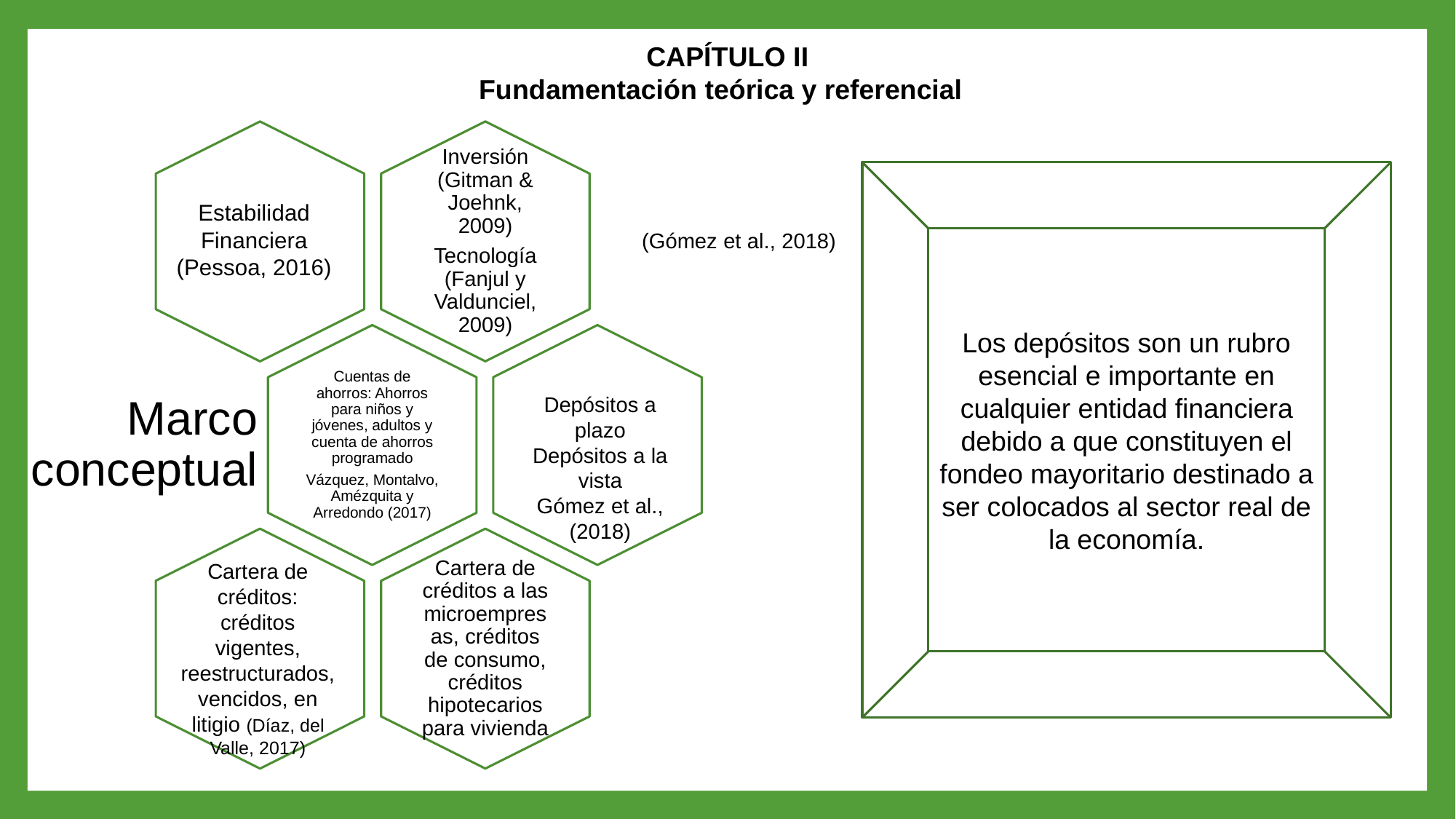

CAPÍTULO II
Fundamentación teórica y referencial

Inversión (Gitman & Joehnk, 2009)
Tecnología (Fanjul y Valdunciel, 2009)
(Gómez et al., 2018)

Cuentas de ahorros: Ahorros para niños y jóvenes, adultos y cuenta de ahorros programado
Vázquez, Montalvo, Amézquita y Arredondo (2017)
Marco conceptual

Cartera de créditos a las microempresas, créditos de consumo, créditos hipotecarios para vivienda

Los depósitos son un rubro esencial e importante en cualquier entidad financiera debido a que constituyen el fondeo mayoritario destinado a ser colocados al sector real de la economía.
Estabilidad Financiera
(Pessoa, 2016)
Depósitos a plazo
Depósitos a la vista
Gómez et al., (2018)
Cartera de créditos: créditos vigentes, reestructurados, vencidos, en litigio (Díaz, del Valle, 2017)